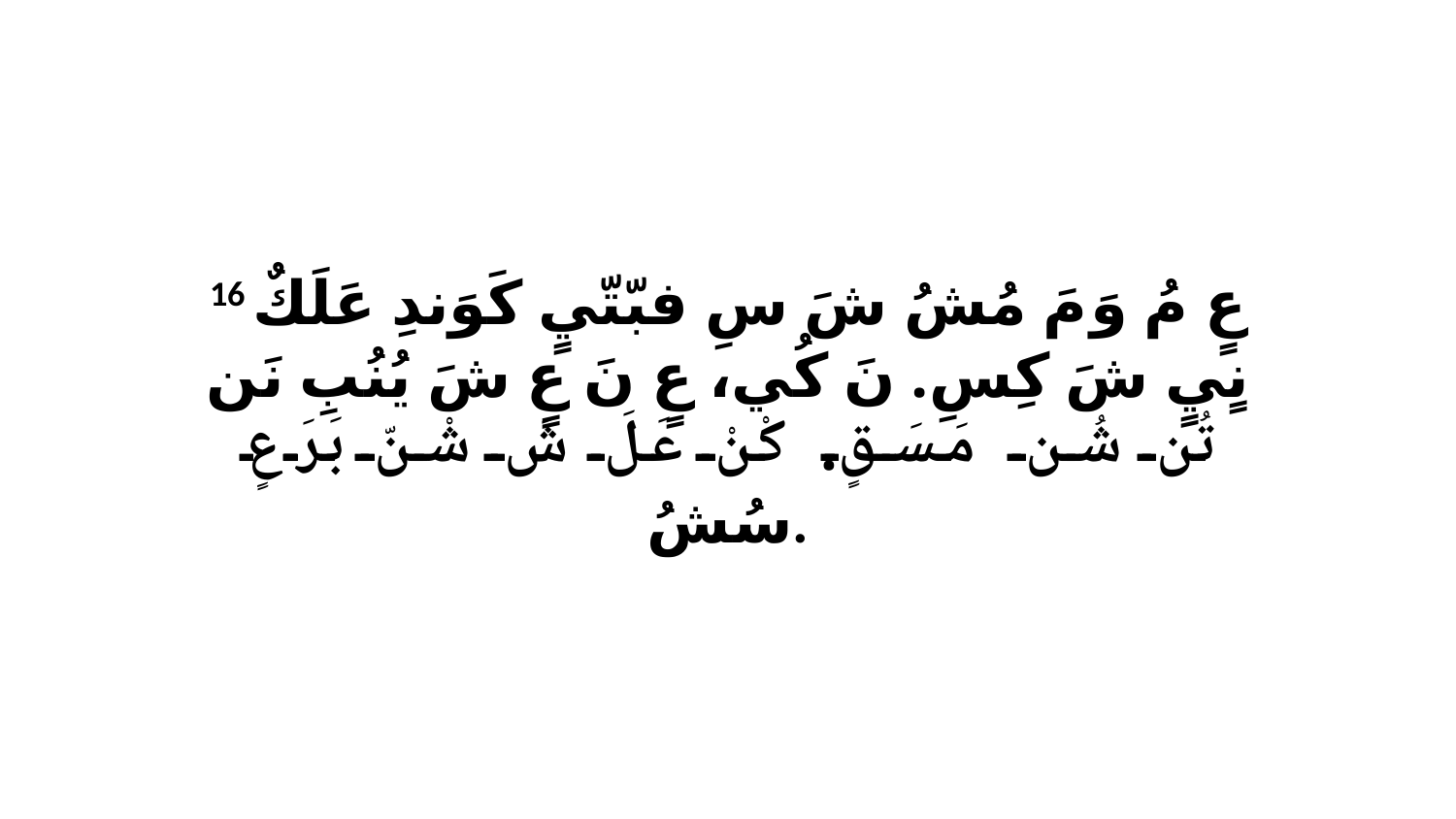

16 عٍ مُ وَ مَ مُشُ شَ سِ فبّتّيٍ كَوَندِ عَلَكٌ نٍيٍ شَ كِسِ. نَ كُي، عٍ نَ عٍ شَ يُنُبِ نَن تُن شُن مَسَقٍ. كْنْ عَلَ شَ شْنّ بَرَ عٍ سُشُ.